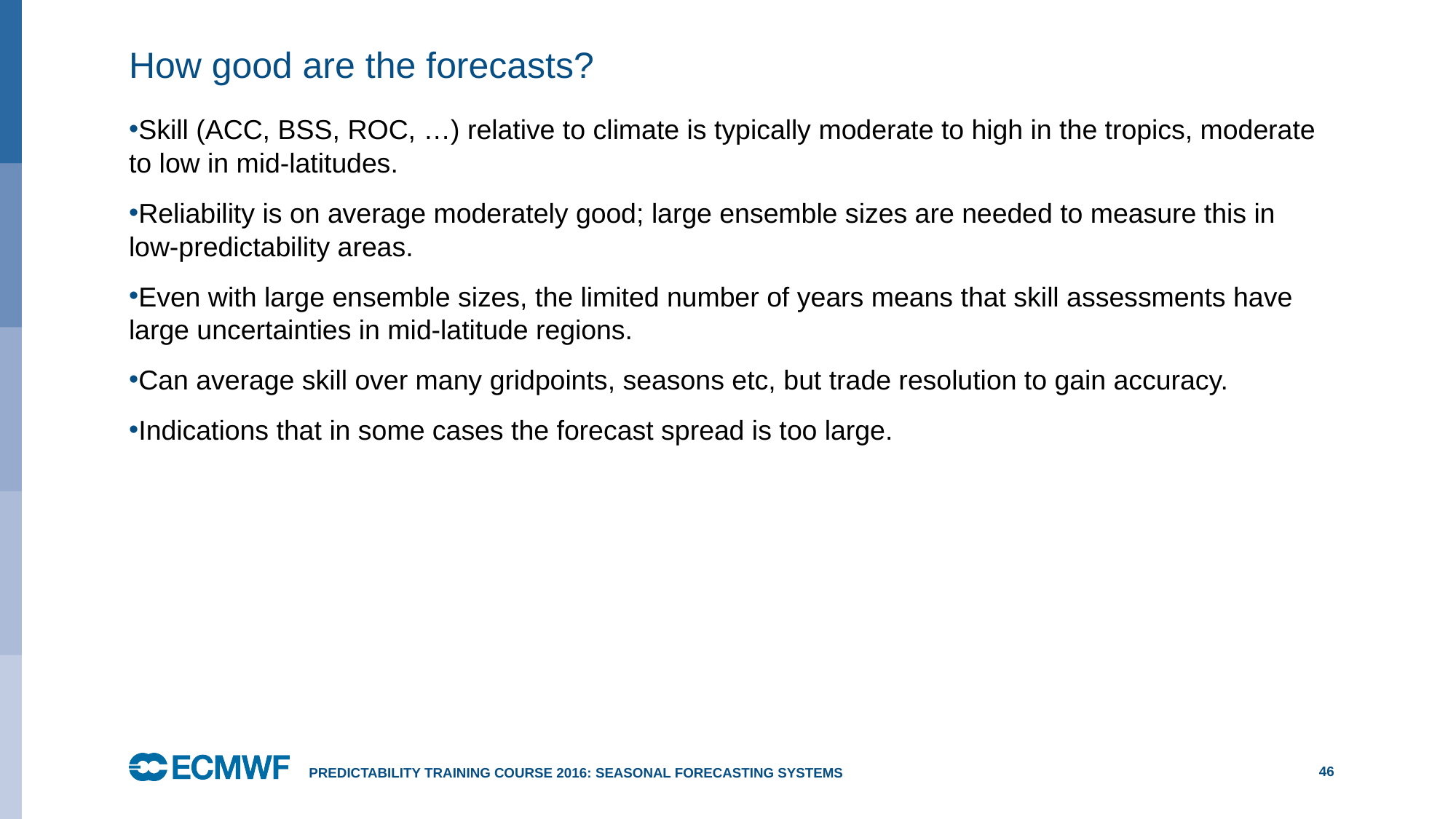

# How good are the forecasts?
Skill (ACC, BSS, ROC, …) relative to climate is typically moderate to high in the tropics, moderate to low in mid-latitudes.
Reliability is on average moderately good; large ensemble sizes are needed to measure this in low-predictability areas.
Even with large ensemble sizes, the limited number of years means that skill assessments have large uncertainties in mid-latitude regions.
Can average skill over many gridpoints, seasons etc, but trade resolution to gain accuracy.
Indications that in some cases the forecast spread is too large.
Predictability training course 2016: seasonal forecasting systems
46